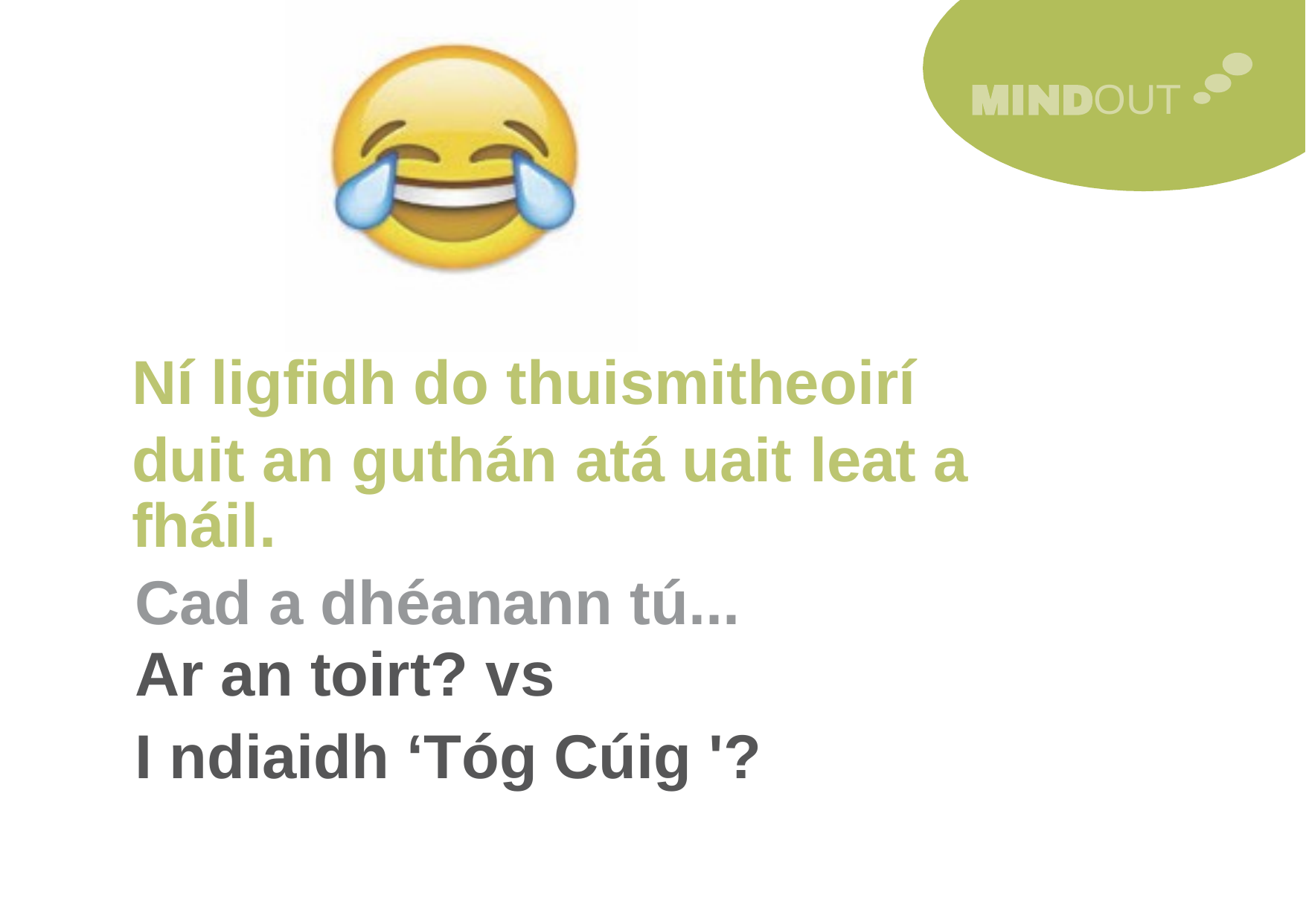

MINDOUT

Ní ligfidh do thuismitheoirí
duit an guthán atá uait leat a fháil.
Cad a dhéanann tú...
Ar an toirt? vs
I ndiaidh ‘Tóg Cúig '?